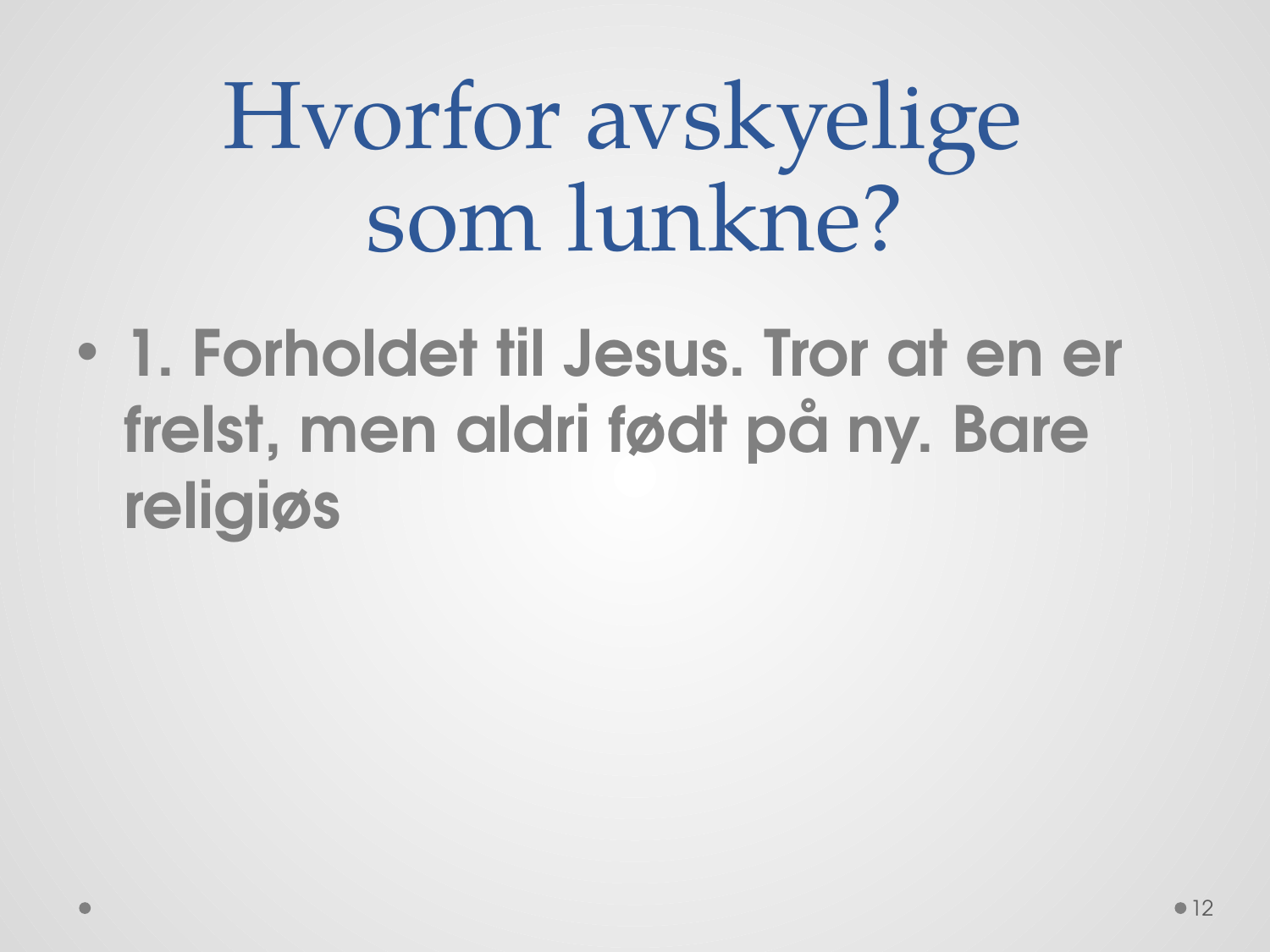

# Hvorfor avskyelige som lunkne?
1. Forholdet til Jesus. Tror at en er frelst, men aldri født på ny. Bare religiøs
12